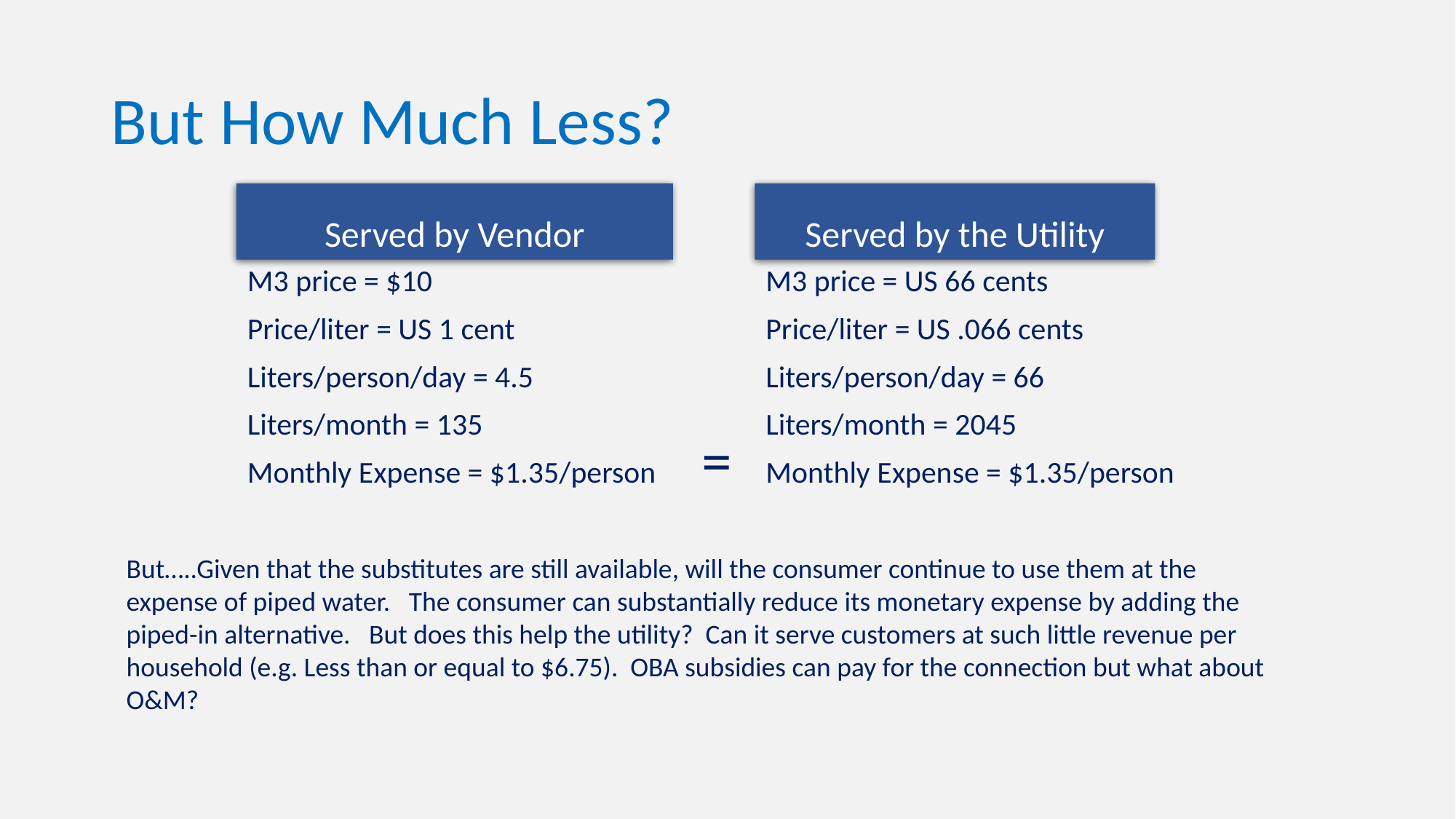

# But How Much Less?
Served by Vendor
Served by the Utility
M3 price = US 66 cents
Price/liter = US .066 cents
Liters/person/day = 66
Liters/month = 2045
Monthly Expense = $1.35/person

M3 price = $10
Price/liter = US 1 cent
Liters/person/day = 4.5
Liters/month = 135
Monthly Expense = $1.35/person

=
But…..Given that the substitutes are still available, will the consumer continue to use them at the expense of piped water.   The consumer can substantially reduce its monetary expense by adding the piped-in alternative.   But does this help the utility?  Can it serve customers at such little revenue per household (e.g. Less than or equal to $6.75).  OBA subsidies can pay for the connection but what about O&M?